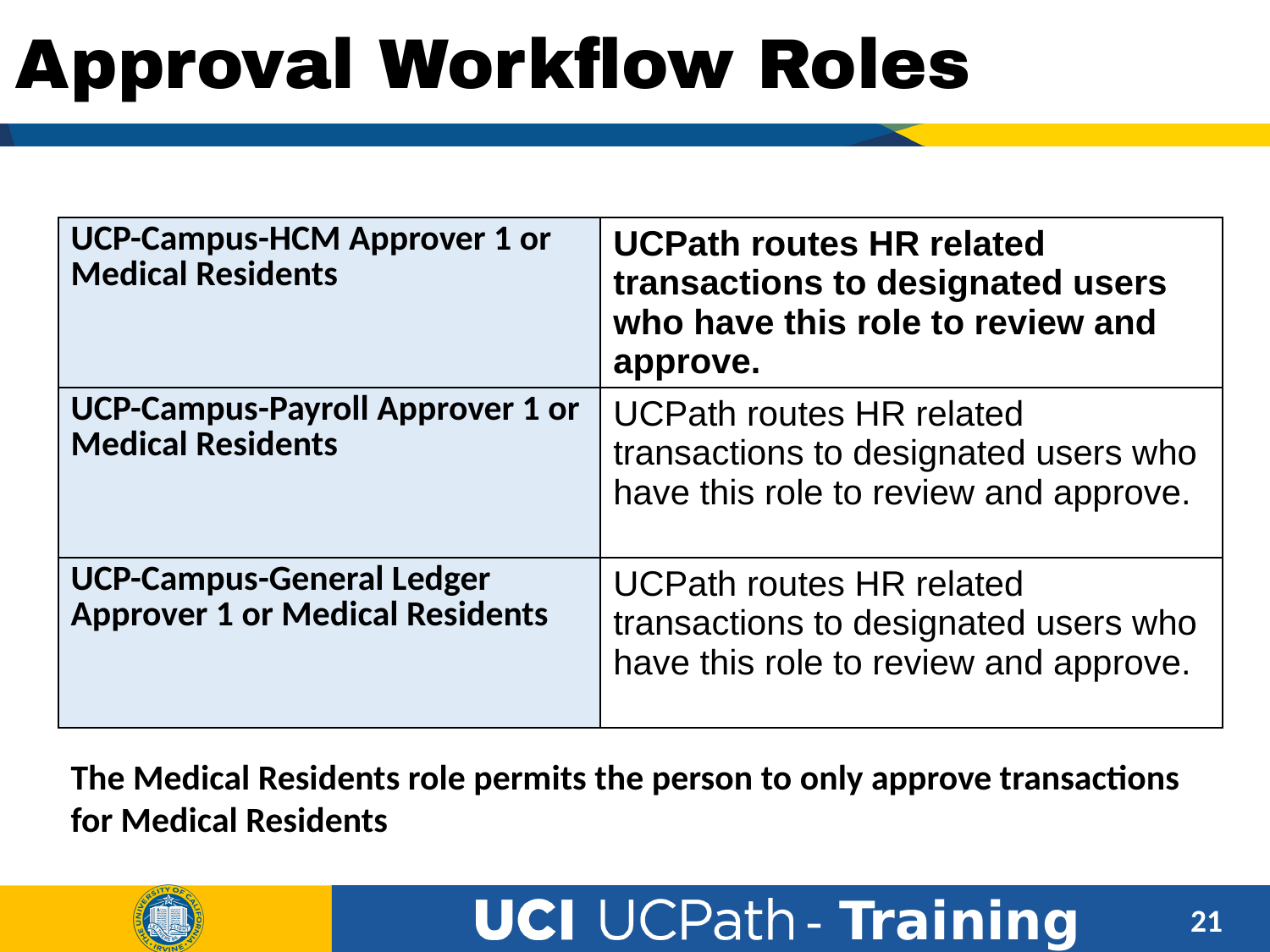

8/10/2020
21
# Approval Workflow Roles
| UCP-Campus-HCM Approver 1 or Medical Residents | UCPath routes HR related transactions to designated users who have this role to review and approve. |
| --- | --- |
| UCP-Campus-Payroll Approver 1 or Medical Residents | UCPath routes HR related transactions to designated users who have this role to review and approve. |
| UCP-Campus-General Ledger Approver 1 or Medical Residents | UCPath routes HR related transactions to designated users who have this role to review and approve. |
The Medical Residents role permits the person to only approve transactions for Medical Residents